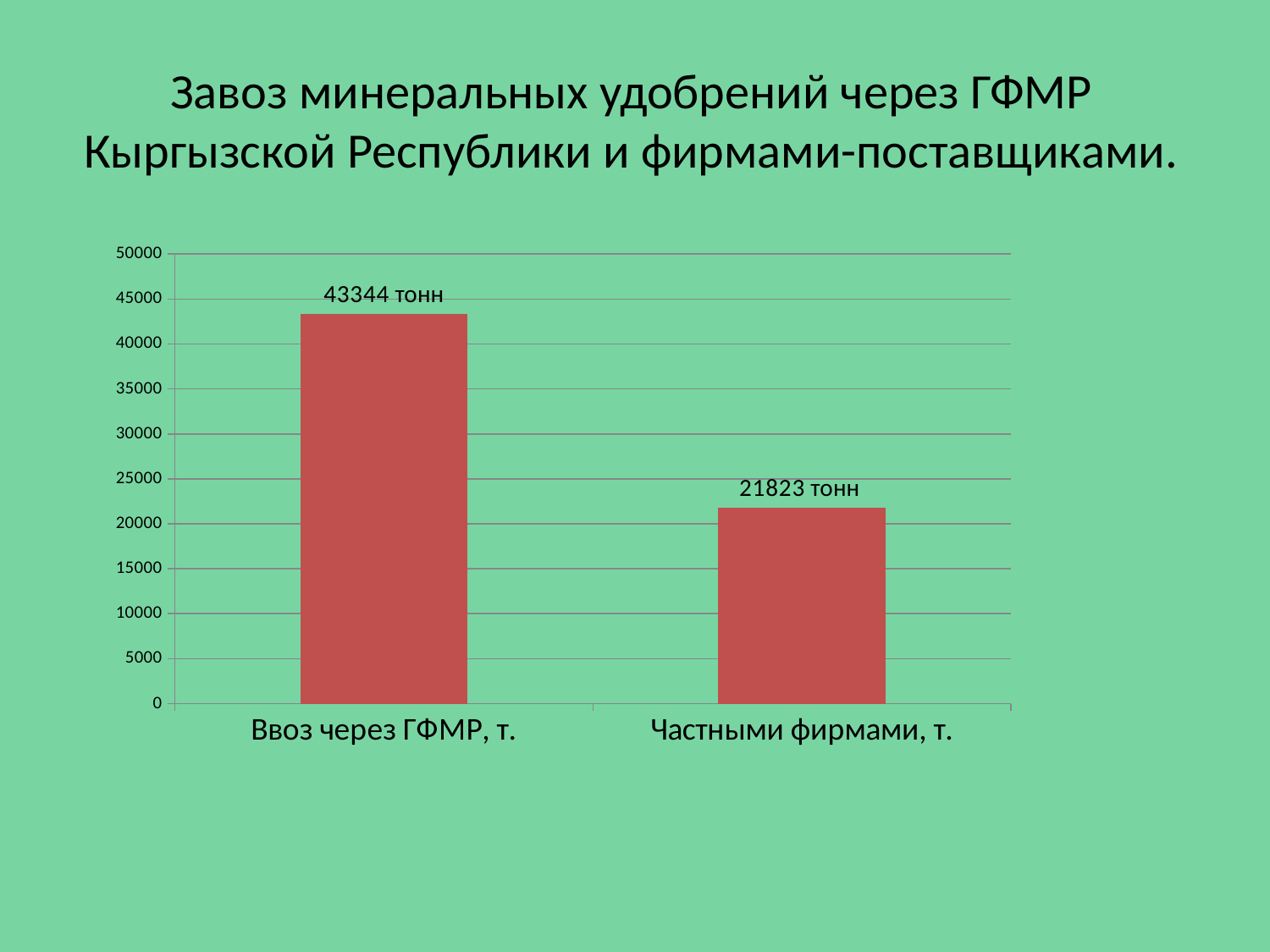

# Завоз минеральных удобрений через ГФМР Кыргызской Республики и фирмами-поставщиками.

### Chart

| Category |  |
|---|---|
| Ввоз через ГФМР, т. | 43344.0 |
| Частными фирмами, т. | 21823.0 |